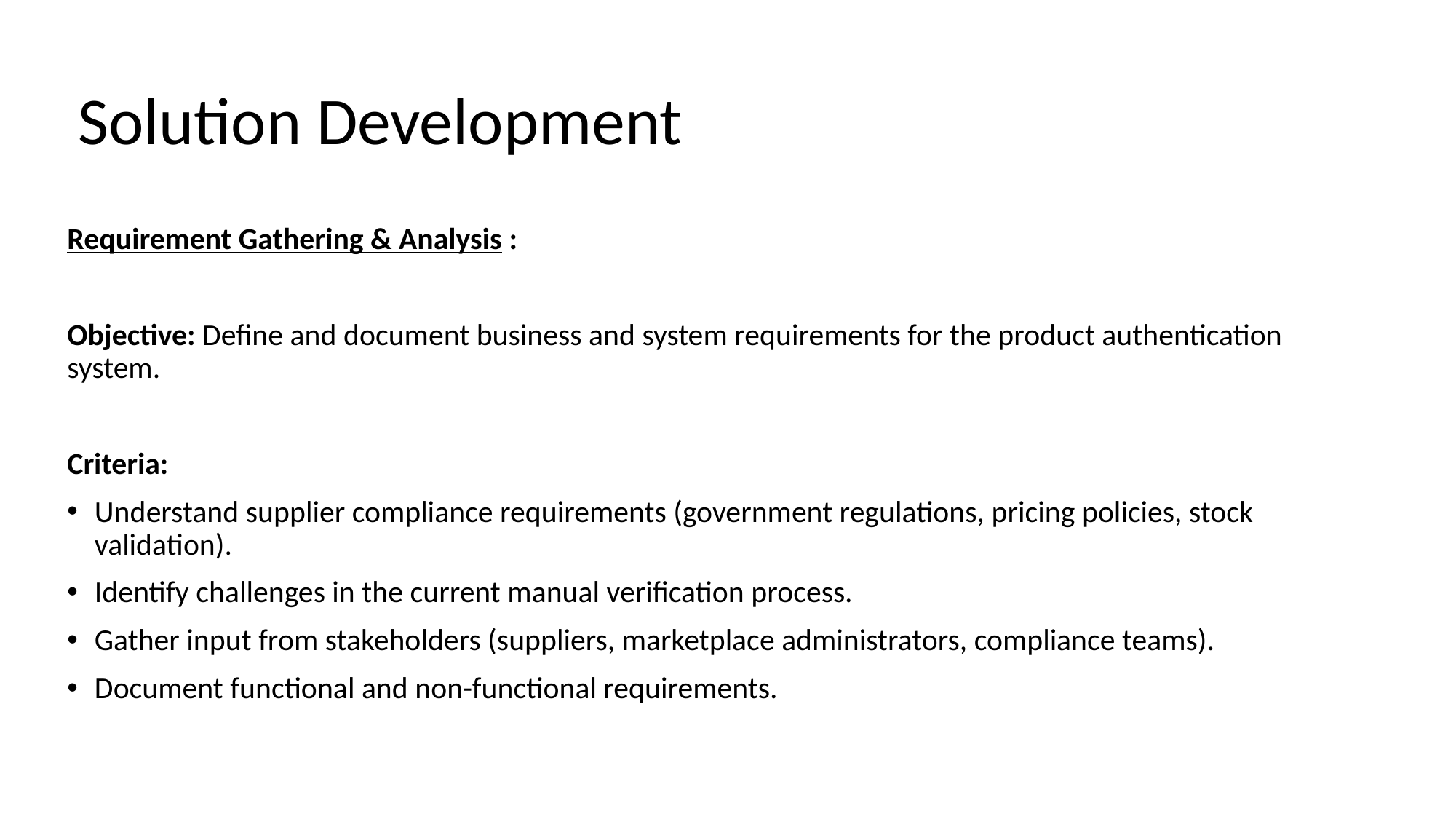

# Solution Development
Requirement Gathering & Analysis :

Objective: Define and document business and system requirements for the product authentication system.

Criteria:
Understand supplier compliance requirements (government regulations, pricing policies, stock validation).
Identify challenges in the current manual verification process.
Gather input from stakeholders (suppliers, marketplace administrators, compliance teams).
Document functional and non-functional requirements.